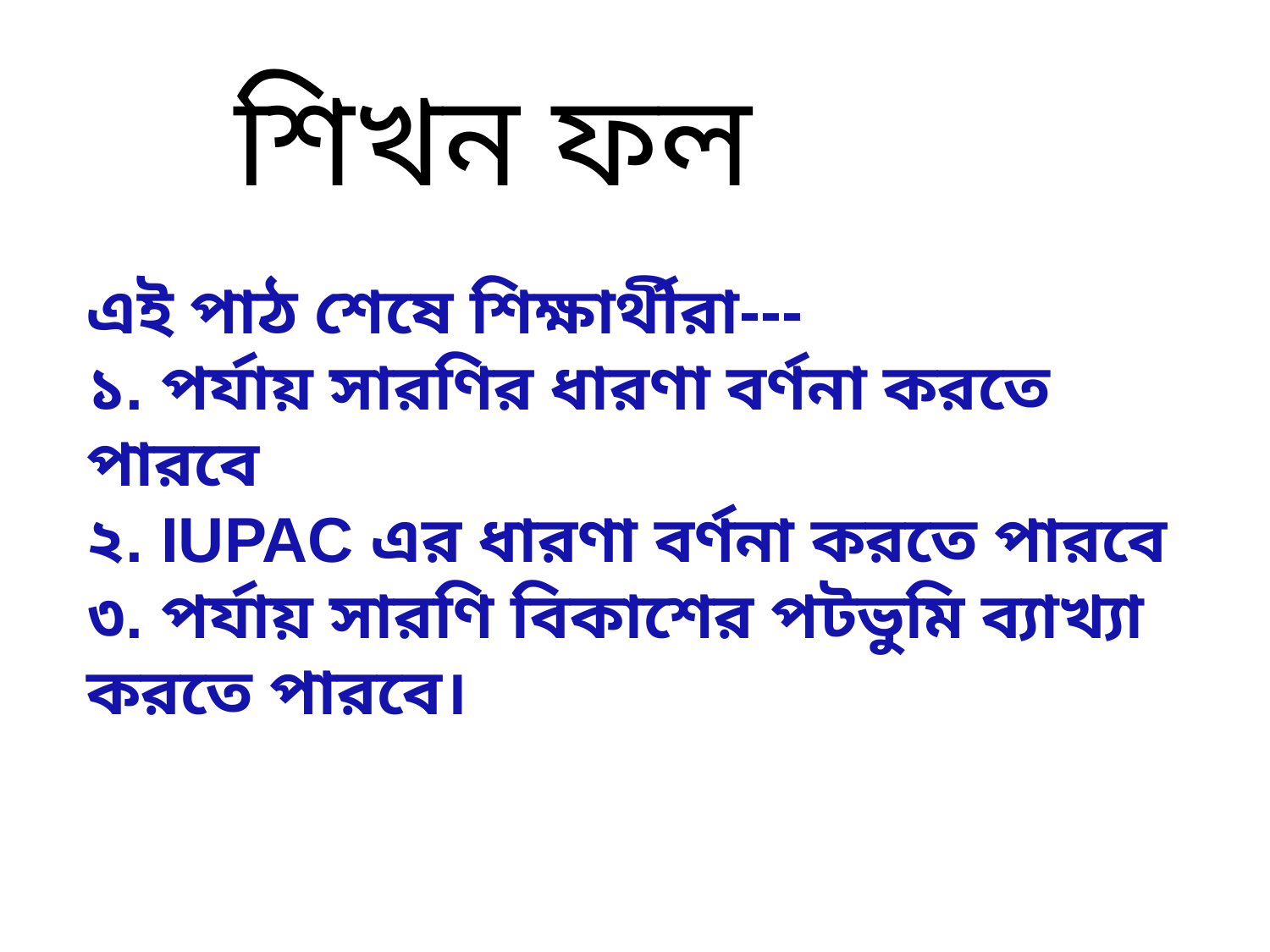

শিখন ফল
এই পাঠ শেষে শিক্ষার্থীরা---
১. পর্যায় সারণির ধারণা বর্ণনা করতে পারবে
২. IUPAC এর ধারণা বর্ণনা করতে পারবে
৩. পর্যায় সারণি বিকাশের পটভুমি ব্যাখ্যা করতে পারবে।